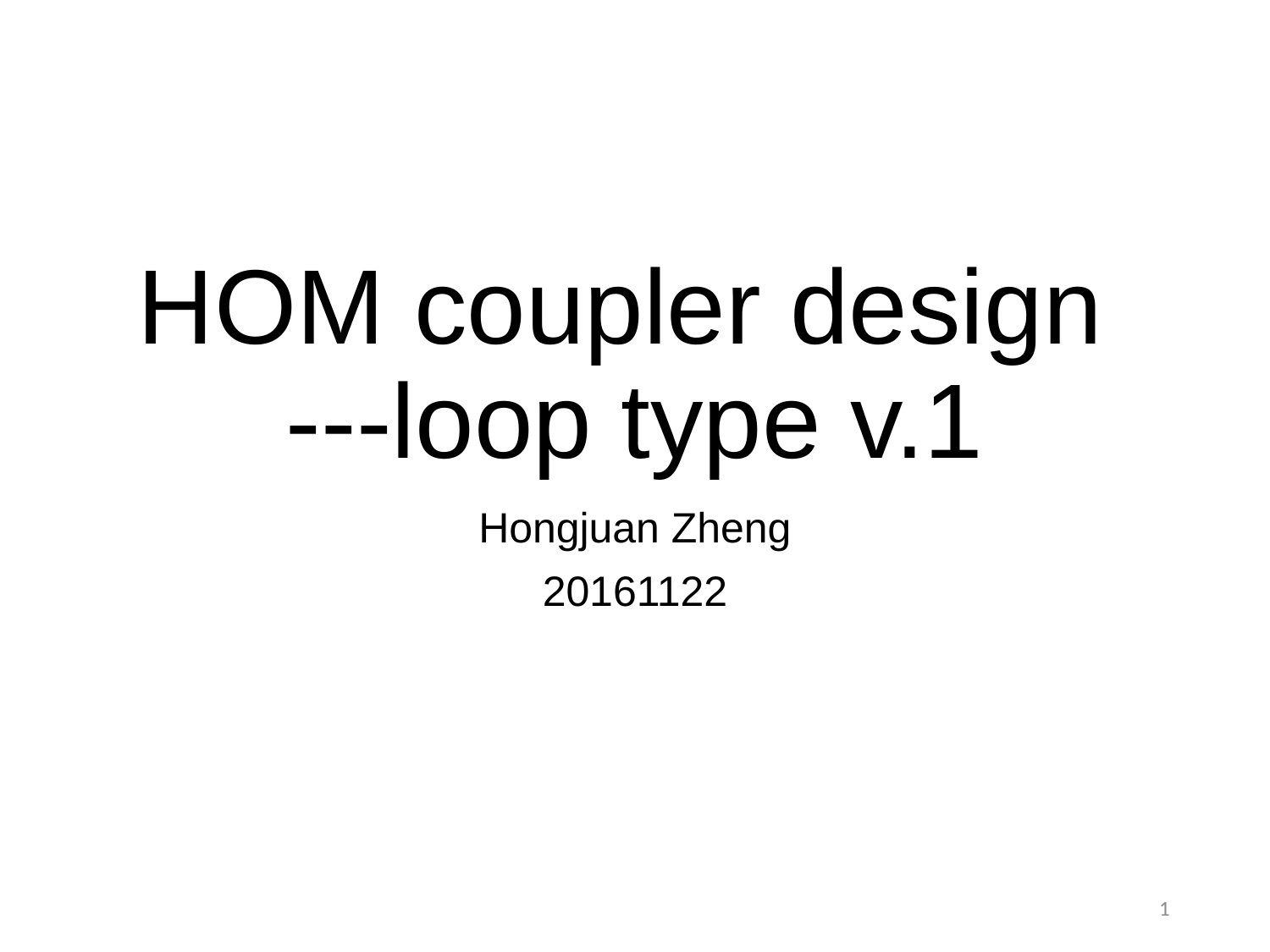

# HOM coupler design ---loop type v.1
Hongjuan Zheng
20161122
1